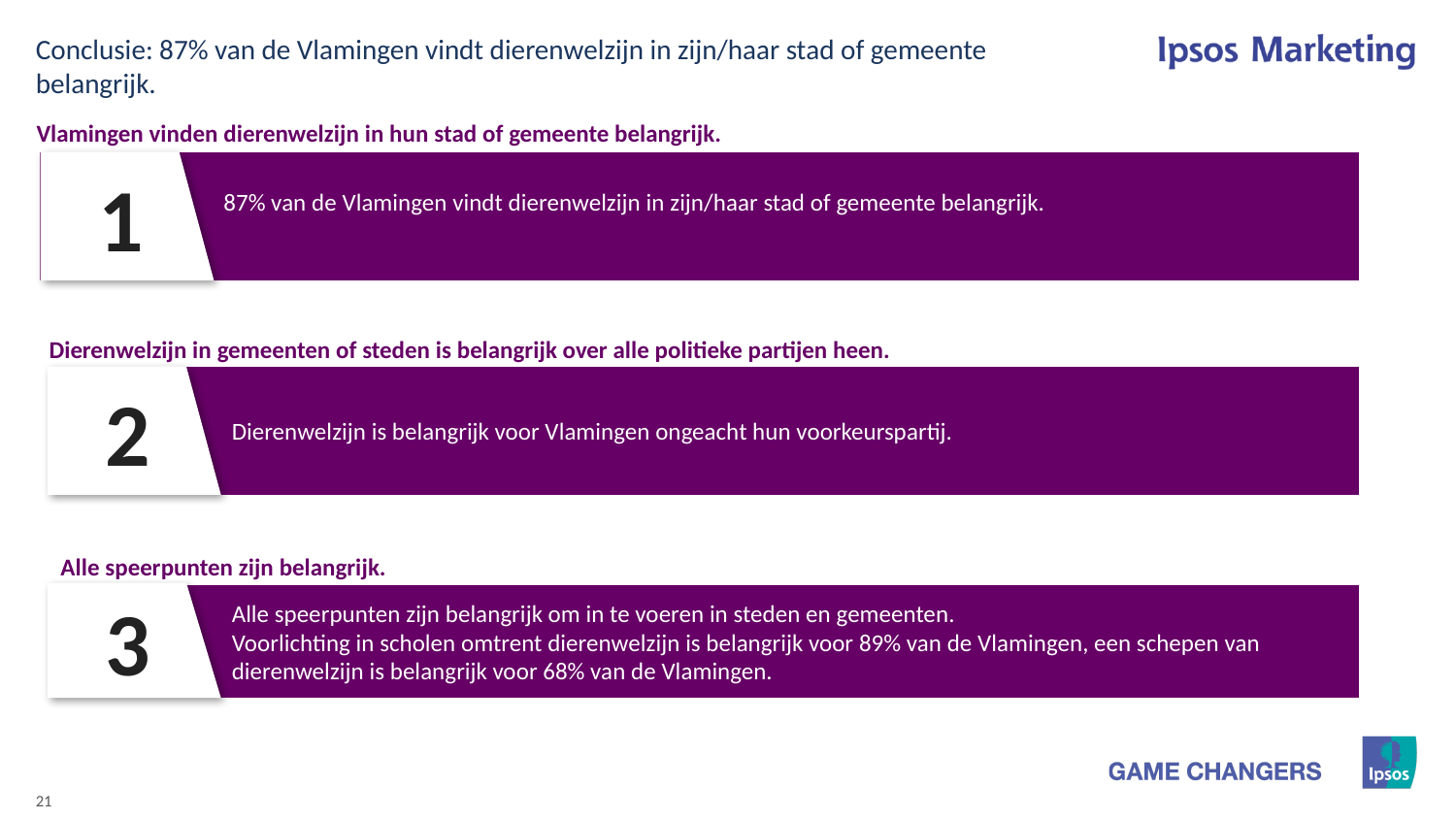

Conclusie: 87% van de Vlamingen vindt dierenwelzijn in zijn/haar stad of gemeente belangrijk.
Vlamingen vinden dierenwelzijn in hun stad of gemeente belangrijk.
1
87% van de Vlamingen vindt dierenwelzijn in zijn/haar stad of gemeente belangrijk.
Dierenwelzijn in gemeenten of steden is belangrijk over alle politieke partijen heen.
2
Dierenwelzijn is belangrijk voor Vlamingen ongeacht hun voorkeurspartij.
Alle speerpunten zijn belangrijk.
3
Alle speerpunten zijn belangrijk om in te voeren in steden en gemeenten.
Voorlichting in scholen omtrent dierenwelzijn is belangrijk voor 89% van de Vlamingen, een schepen van dierenwelzijn is belangrijk voor 68% van de Vlamingen.